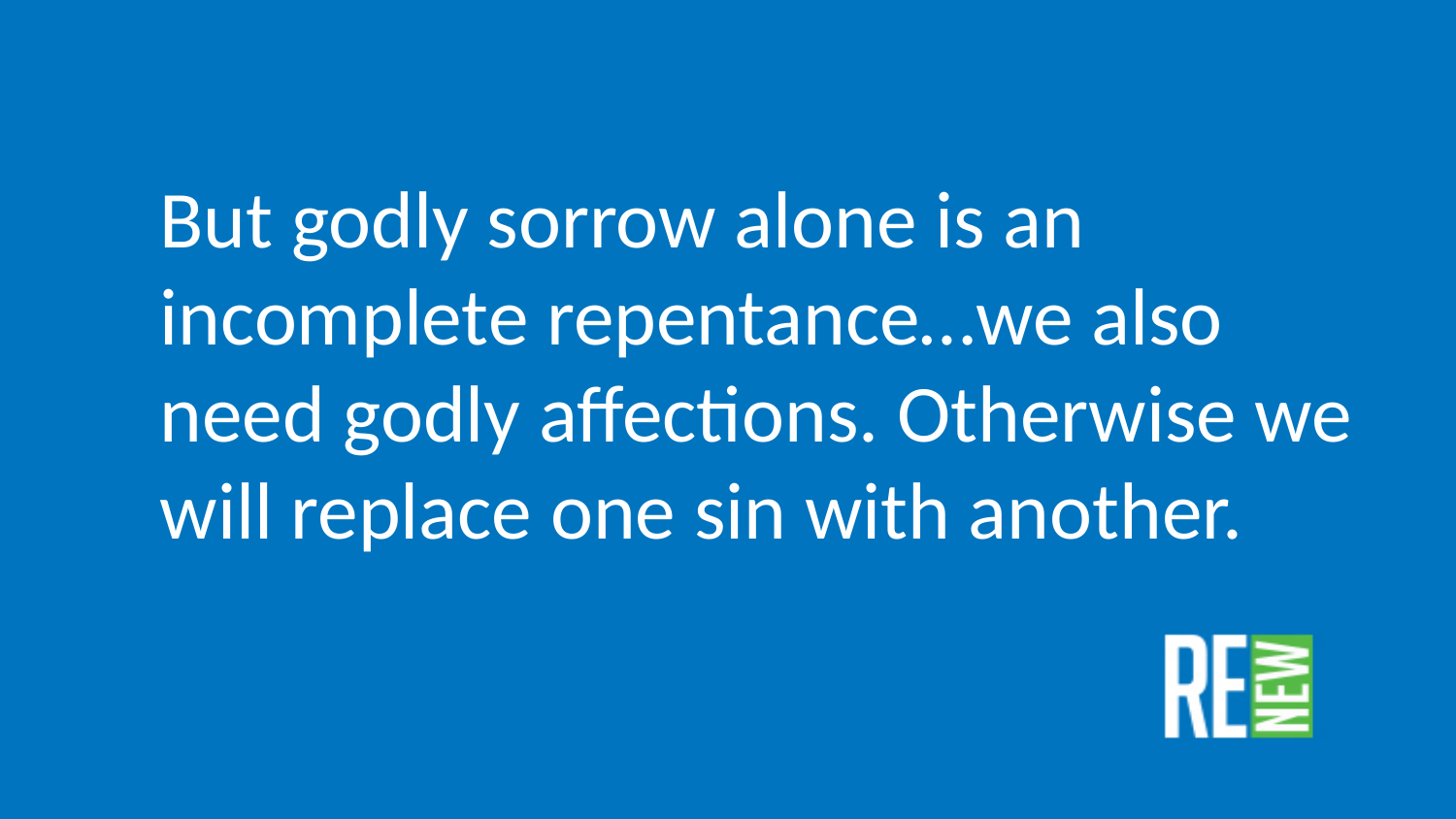

But godly sorrow alone is an incomplete repentance…we also need godly affections. Otherwise we will replace one sin with another.